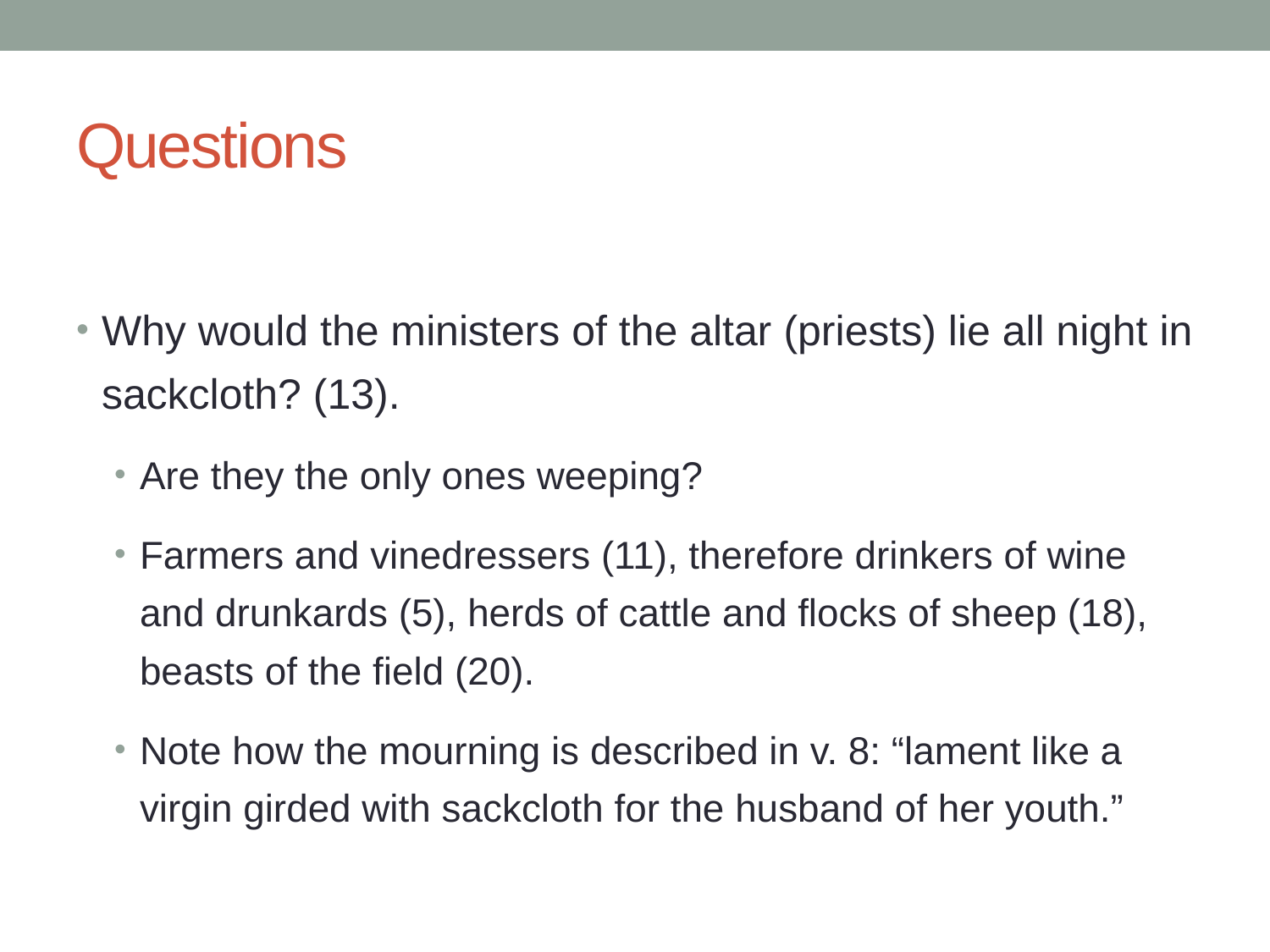

# Questions
Why would the ministers of the altar (priests) lie all night in sackcloth? (13).
Are they the only ones weeping?
Farmers and vinedressers (11), therefore drinkers of wine and drunkards (5), herds of cattle and flocks of sheep (18), beasts of the field (20).
Note how the mourning is described in v. 8: “lament like a virgin girded with sackcloth for the husband of her youth.”